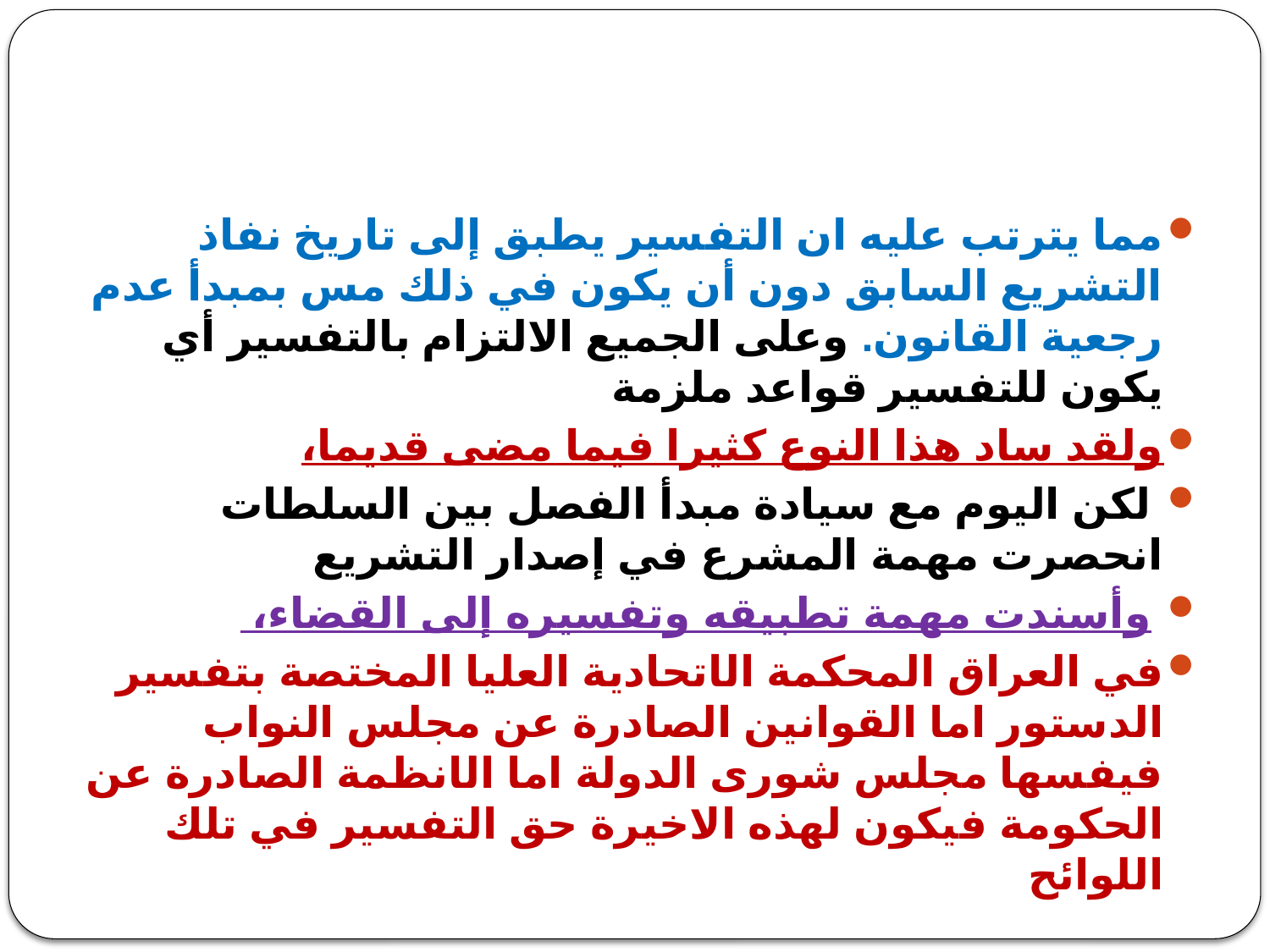

#
مما يترتب عليه ان التفسير يطبق إلى تاريخ نفاذ التشريع السابق دون أن يكون في ذلك مس بمبدأ عدم رجعية القانون. وعلى الجميع الالتزام بالتفسير أي يكون للتفسير قواعد ملزمة
ولقد ساد هذا النوع كثيرا فيما مضى قديما،
 لكن اليوم مع سيادة مبدأ الفصل بين السلطات انحصرت مهمة المشرع في إصدار التشريع
 وأسندت مهمة تطبيقه وتفسيره إلى القضاء،
في العراق المحكمة الاتحادية العليا المختصة بتفسير الدستور اما القوانين الصادرة عن مجلس النواب فيفسها مجلس شورى الدولة اما الانظمة الصادرة عن الحكومة فيكون لهذه الاخيرة حق التفسير في تلك اللوائح